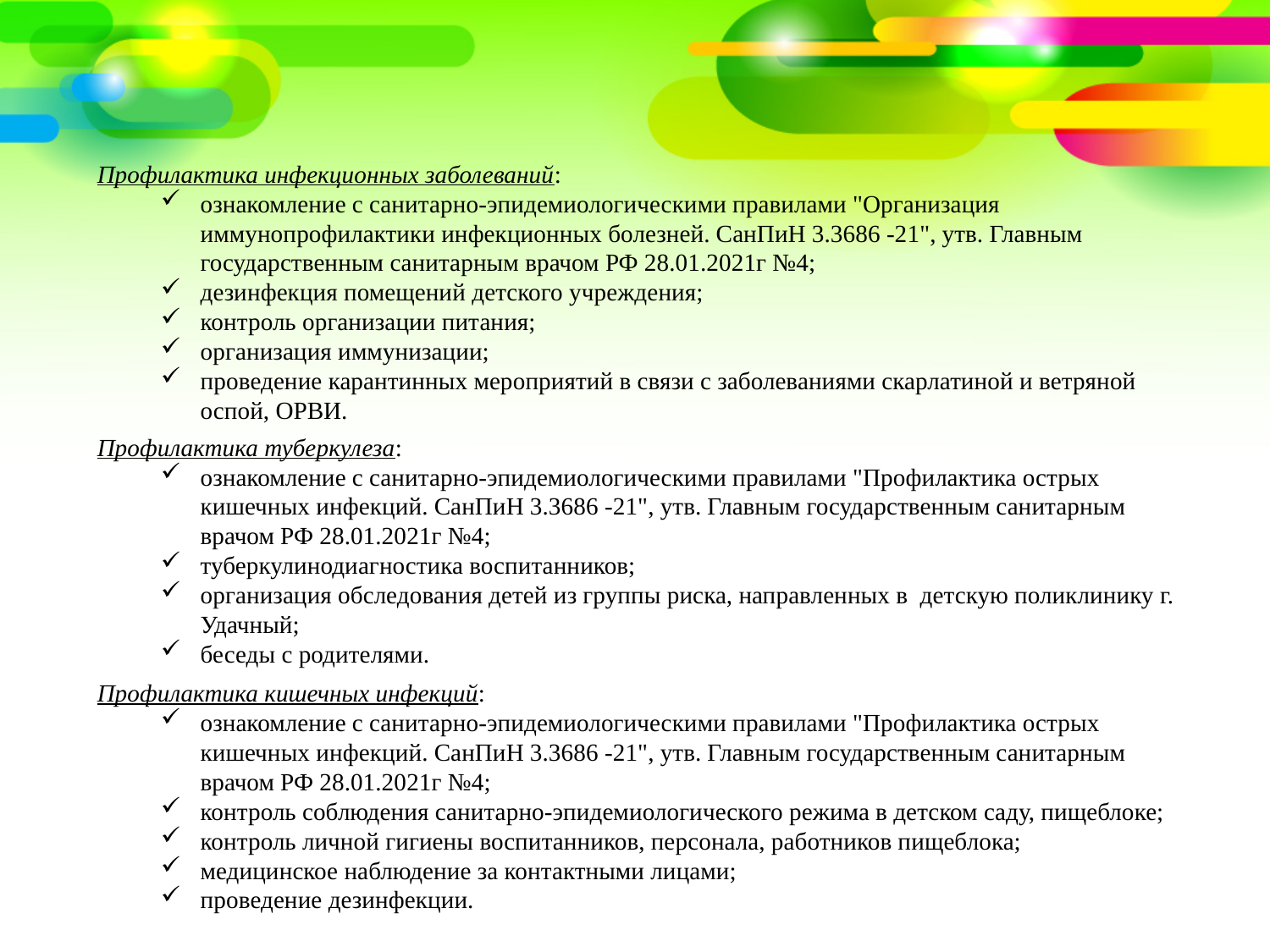

Профилактика инфекционных заболеваний:
ознакомление с санитарно-эпидемиологическими правилами "Организация иммунопрофилактики инфекционных болезней. СанПиН 3.3686 -21", утв. Главным государственным санитарным врачом РФ 28.01.2021г №4;
дезинфекция помещений детского учреждения;
контроль организации питания;
организация иммунизации;
проведение карантинных мероприятий в связи с заболеваниями скарлатиной и ветряной оспой, ОРВИ.
Профилактика туберкулеза:
ознакомление с санитарно-эпидемиологическими правилами "Профилактика острых кишечных инфекций. СанПиН 3.3686 -21", утв. Главным государственным санитарным врачом РФ 28.01.2021г №4;
туберкулинодиагностика воспитанников;
организация обследования детей из группы риска, направленных в  детскую поликлинику г. Удачный;
беседы с родителями.
Профилактика кишечных инфекций:
ознакомление с санитарно-эпидемиологическими правилами "Профилактика острых кишечных инфекций. СанПиН 3.3686 -21", утв. Главным государственным санитарным врачом РФ 28.01.2021г №4;
контроль соблюдения санитарно-эпидемиологического режима в детском саду, пищеблоке;
контроль личной гигиены воспитанников, персонала, работников пищеблока;
медицинское наблюдение за контактными лицами;
проведение дезинфекции.